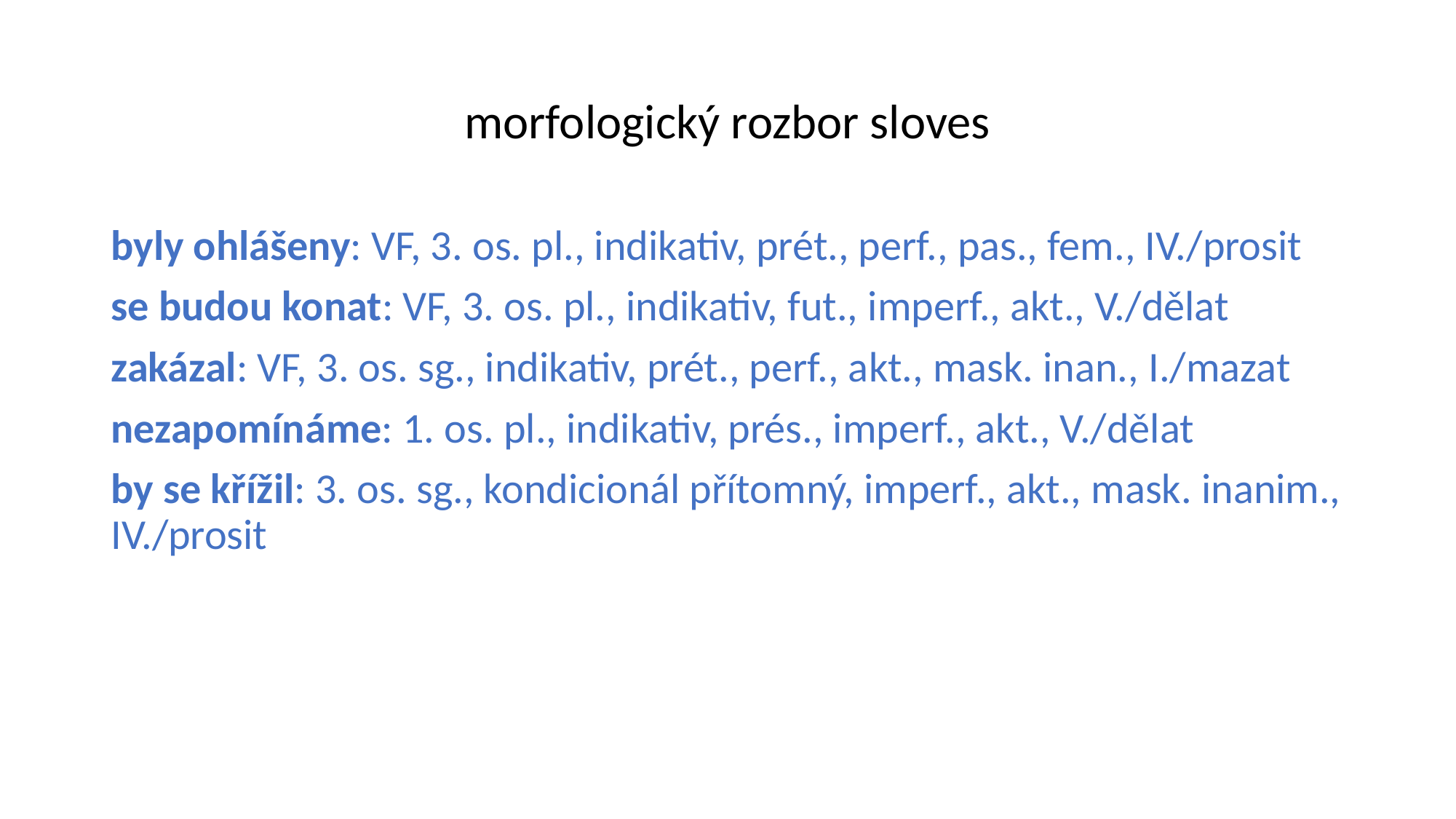

# morfologický rozbor sloves
byly ohlášeny: VF, 3. os. pl., indikativ, prét., perf., pas., fem., IV./prosit
se budou konat: VF, 3. os. pl., indikativ, fut., imperf., akt., V./dělat
zakázal: VF, 3. os. sg., indikativ, prét., perf., akt., mask. inan., I./mazat
nezapomínáme: 1. os. pl., indikativ, prés., imperf., akt., V./dělat
by se křížil: 3. os. sg., kondicionál přítomný, imperf., akt., mask. inanim., IV./prosit